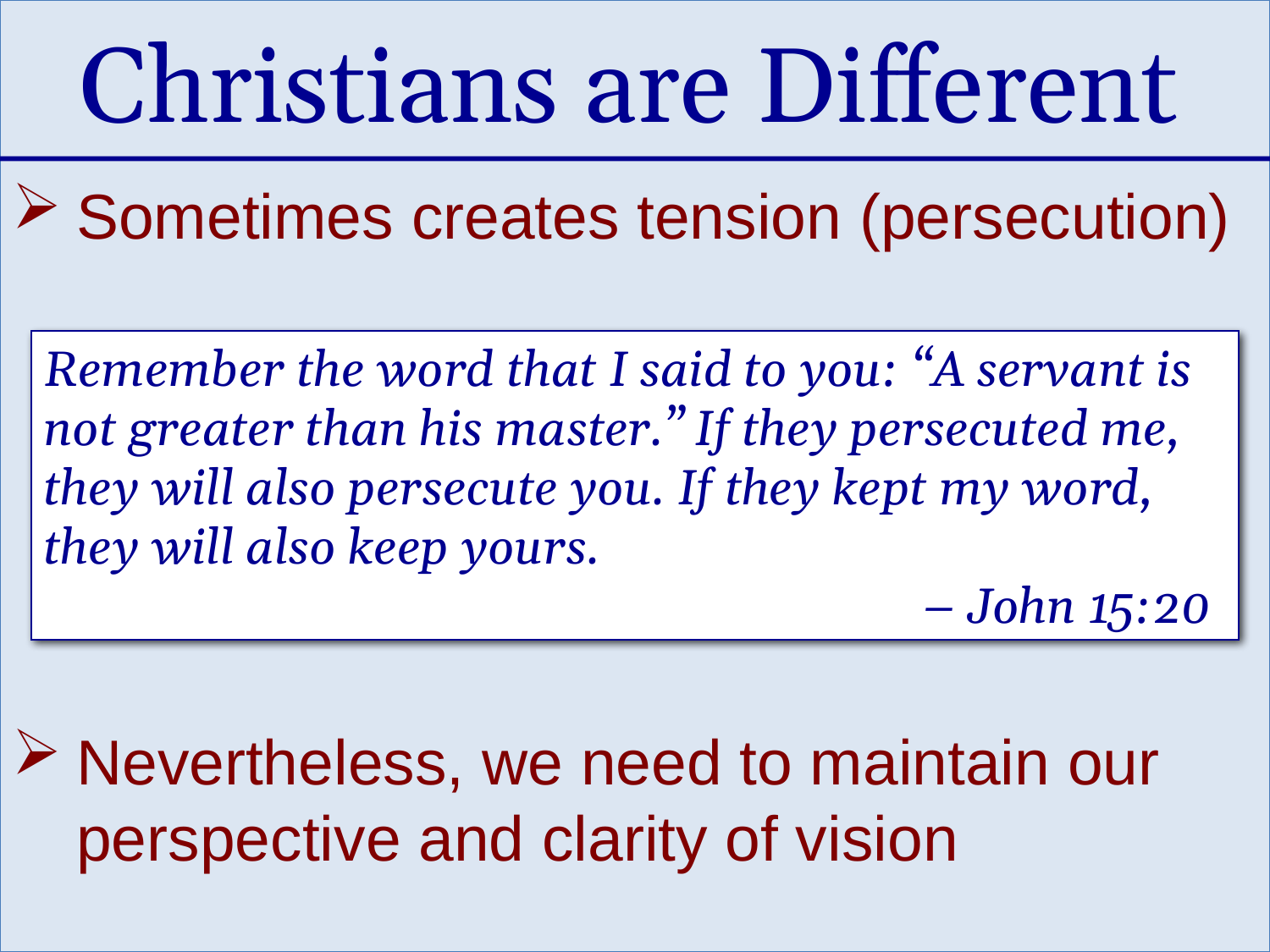

Christians are Different

Sometimes creates tension (persecution)
Remember the word that I said to you: “A servant is not greater than his master.” If they persecuted me, they will also persecute you. If they kept my word, they will also keep yours.
	– John 15:20
Nevertheless, we need to maintain our perspective and clarity of vision